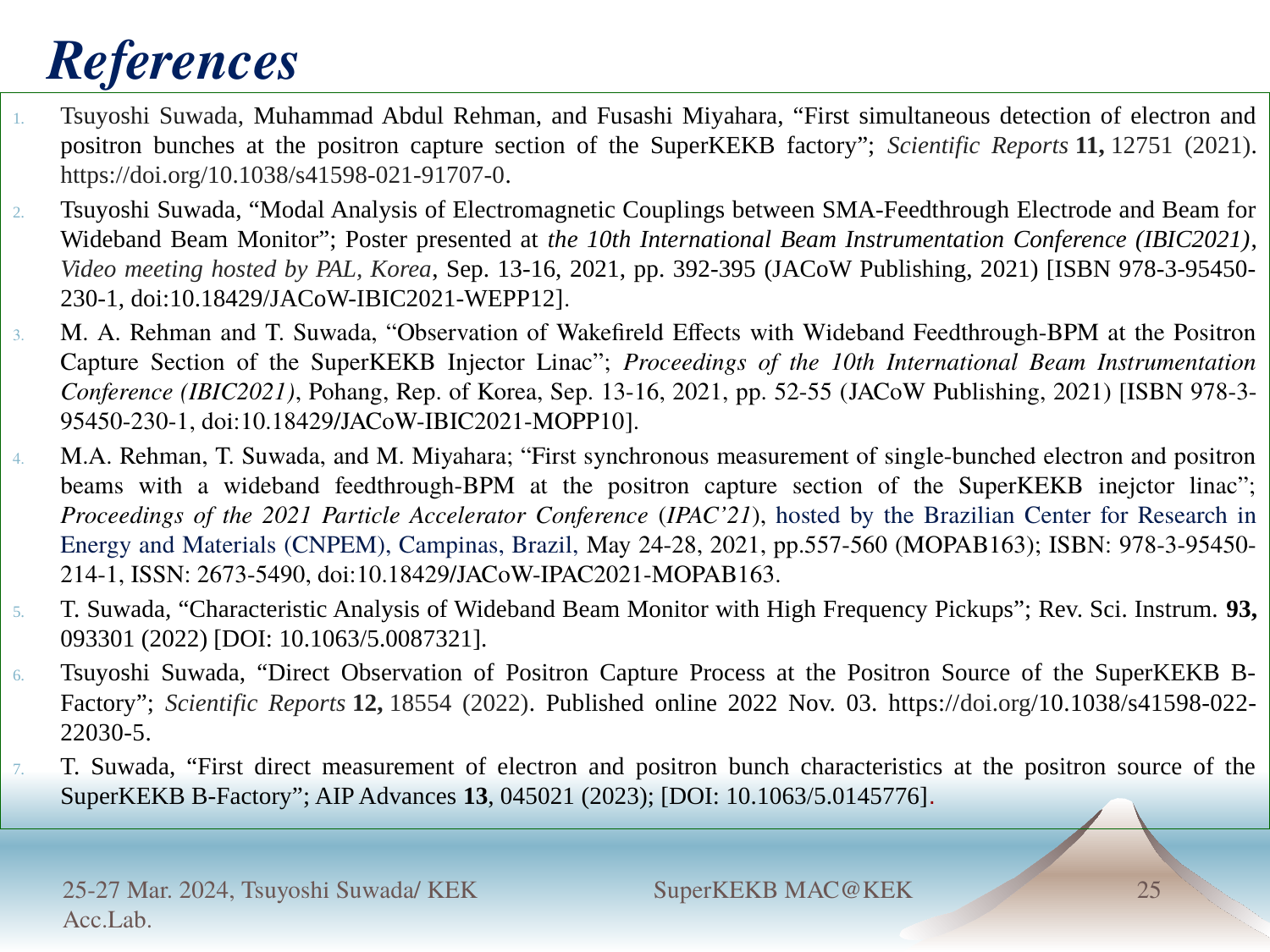

# References
Tsuyoshi Suwada, Muhammad Abdul Rehman, and Fusashi Miyahara, “First simultaneous detection of electron and positron bunches at the positron capture section of the SuperKEKB factory”; Scientific Reports 11, 12751 (2021). https://doi.org/10.1038/s41598-021-91707-0.
Tsuyoshi Suwada, “Modal Analysis of Electromagnetic Couplings between SMA-Feedthrough Electrode and Beam for Wideband Beam Monitor”; Poster presented at the 10th International Beam Instrumentation Conference (IBIC2021), Video meeting hosted by PAL, Korea, Sep. 13-16, 2021, pp. 392-395 (JACoW Publishing, 2021) [ISBN 978-3-95450-230-1, doi:10.18429/JACoW-IBIC2021-WEPP12].
M. A. Rehman and T. Suwada, “Observation of Wakefireld Effects with Wideband Feedthrough-BPM at the Positron Capture Section of the SuperKEKB Injector Linac”; Proceedings of the 10th International Beam Instrumentation Conference (IBIC2021), Pohang, Rep. of Korea, Sep. 13-16, 2021, pp. 52-55 (JACoW Publishing, 2021) [ISBN 978-3-95450-230-1, doi:10.18429/JACoW-IBIC2021-MOPP10].
M.A. Rehman, T. Suwada, and M. Miyahara; “First synchronous measurement of single-bunched electron and positron beams with a wideband feedthrough-BPM at the positron capture section of the SuperKEKB inejctor linac”; Proceedings of the 2021 Particle Accelerator Conference (IPAC’21), hosted by the Brazilian Center for Research in Energy and Materials (CNPEM), Campinas, Brazil, May 24-28, 2021, pp.557-560 (MOPAB163); ISBN: 978-3-95450-214-1, ISSN: 2673-5490, doi:10.18429/JACoW-IPAC2021-MOPAB163.
T. Suwada, “Characteristic Analysis of Wideband Beam Monitor with High Frequency Pickups”; Rev. Sci. Instrum. 93, 093301 (2022) [DOI: 10.1063/5.0087321].
Tsuyoshi Suwada, “Direct Observation of Positron Capture Process at the Positron Source of the SuperKEKB B-Factory”; Scientific Reports 12, 18554 (2022). Published online 2022 Nov. 03. https://doi.org/10.1038/s41598-022-22030-5.
T. Suwada, “First direct measurement of electron and positron bunch characteristics at the positron source of the SuperKEKB B-Factory”; AIP Advances 13, 045021 (2023); [DOI: 10.1063/5.0145776].

25-27 Mar. 2024, Tsuyoshi Suwada/ KEK Acc.Lab.
SuperKEKB MAC@KEK
25